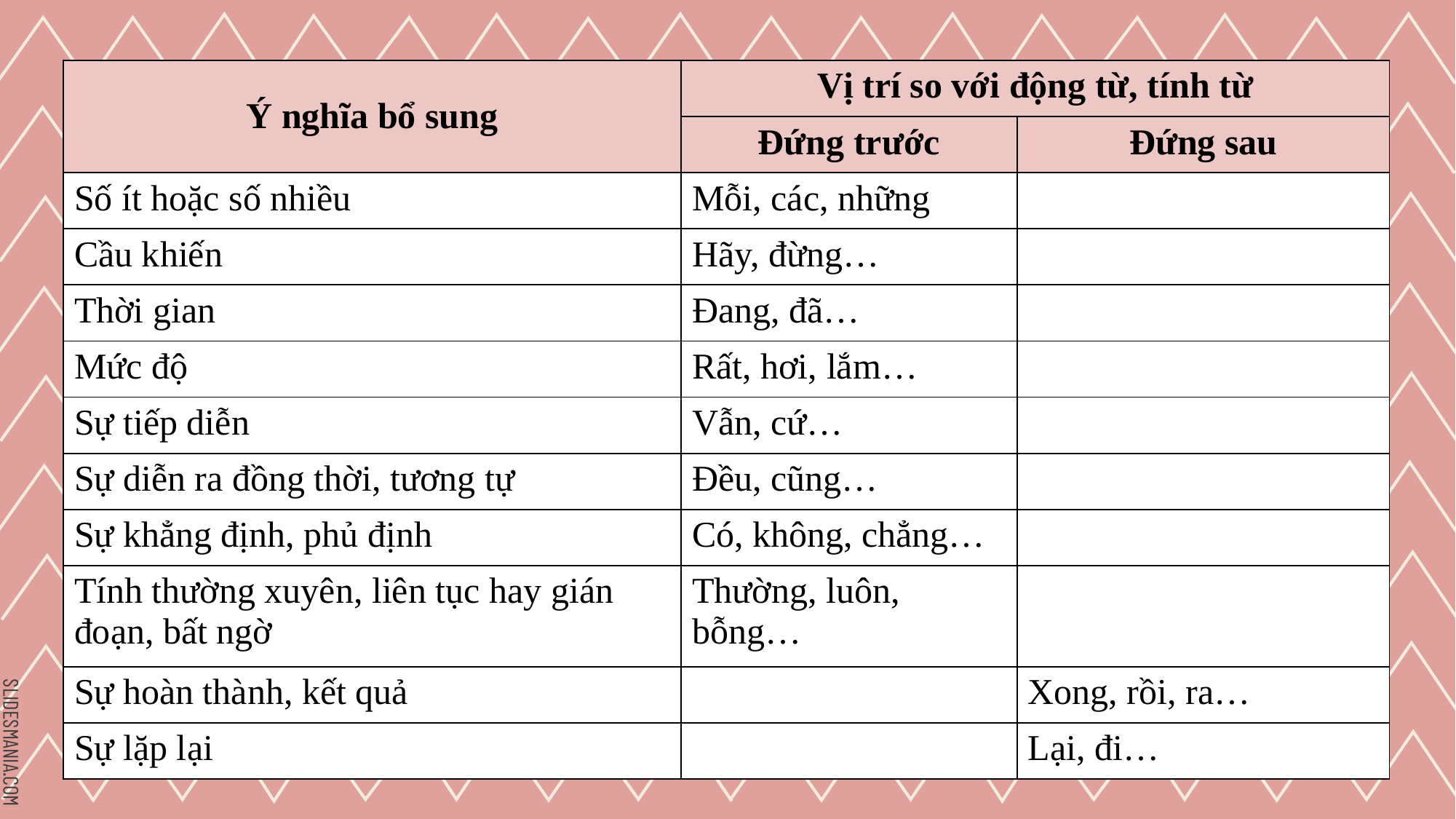

| Ý nghĩa bổ sung | Vị trí so với động từ, tính từ |  |
| --- | --- | --- |
|  | Đứng trước | Đứng sau |
| Số ít hoặc số nhiều | Mỗi, các, những |  |
| Cầu khiến | Hãy, đừng… |  |
| Thời gian | Đang, đã… |  |
| Mức độ | Rất, hơi, lắm… |  |
| Sự tiếp diễn | Vẫn, cứ… |  |
| Sự diễn ra đồng thời, tương tự | Đều, cũng… |  |
| Sự khẳng định, phủ định | Có, không, chẳng… |  |
| Tính thường xuyên, liên tục hay gián đoạn, bất ngờ | Thường, luôn, bỗng… |  |
| Sự hoàn thành, kết quả |  | Xong, rồi, ra… |
| Sự lặp lại |  | Lại, đi… |